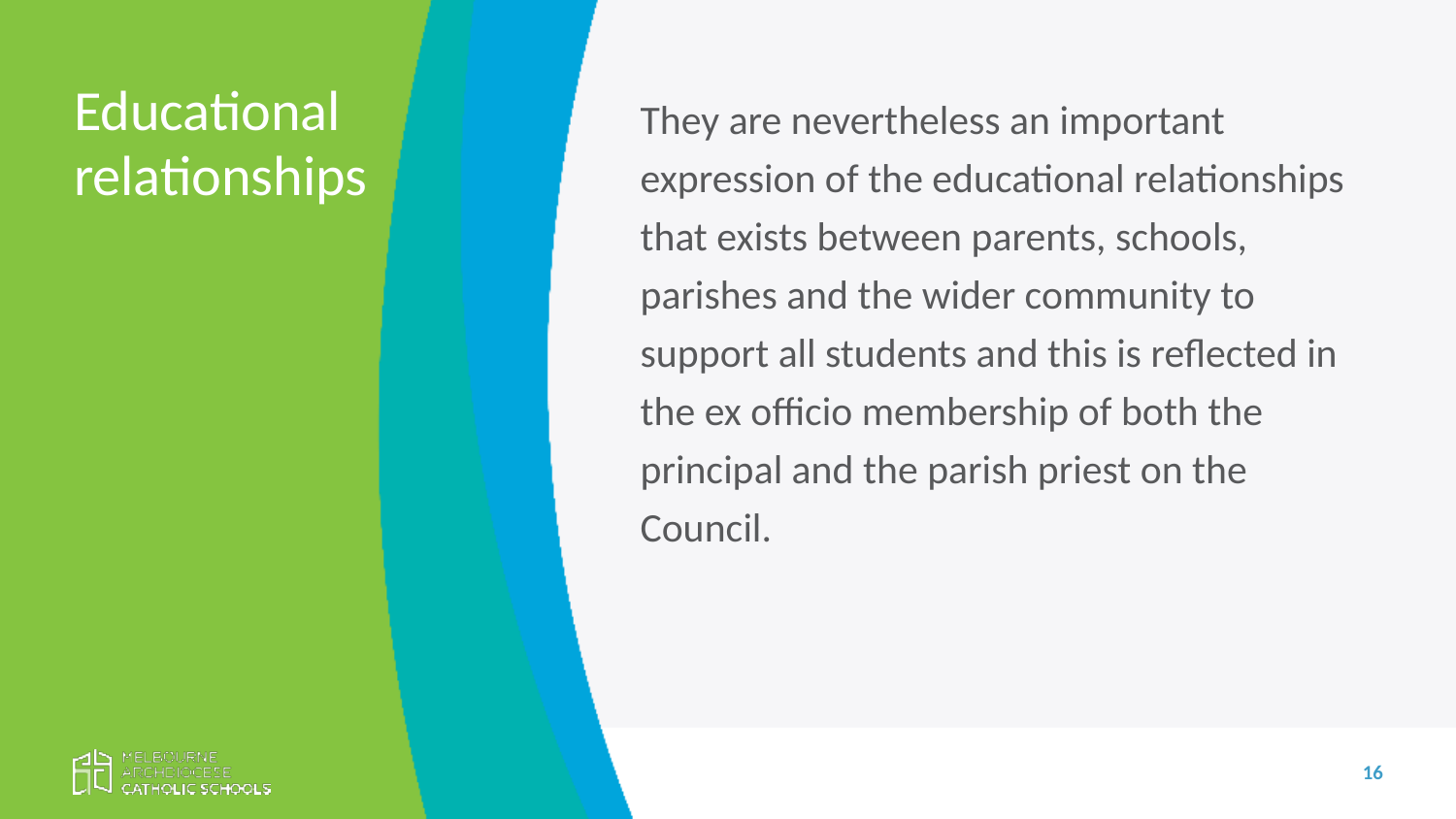

Educational relationships
They are nevertheless an important expression of the educational relationships that exists between parents, schools, parishes and the wider community to support all students and this is reflected in the ex officio membership of both the principal and the parish priest on the Council.